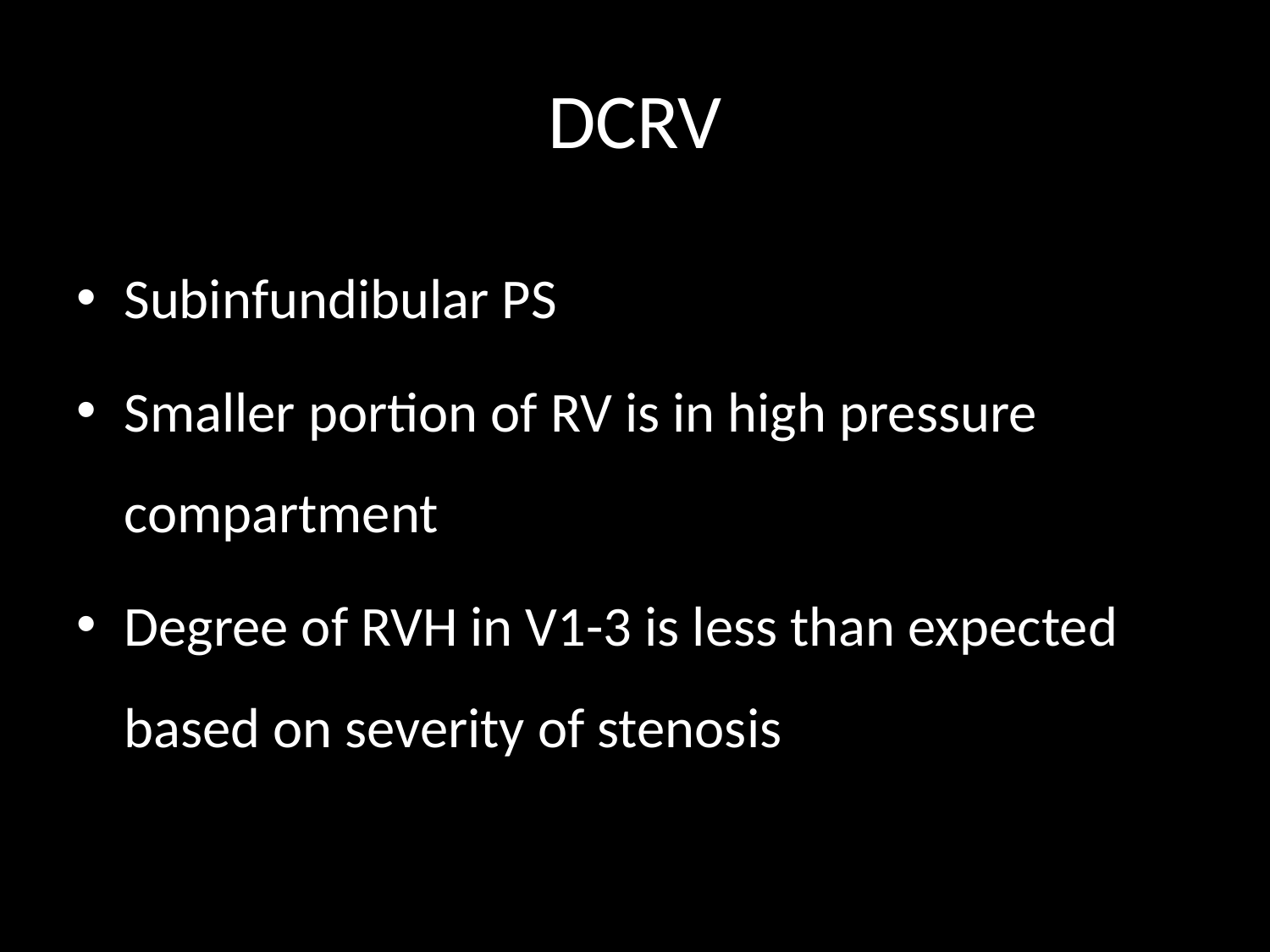

# DCRV
Subinfundibular PS
Smaller portion of RV is in high pressure compartment
Degree of RVH in V1-3 is less than expected based on severity of stenosis